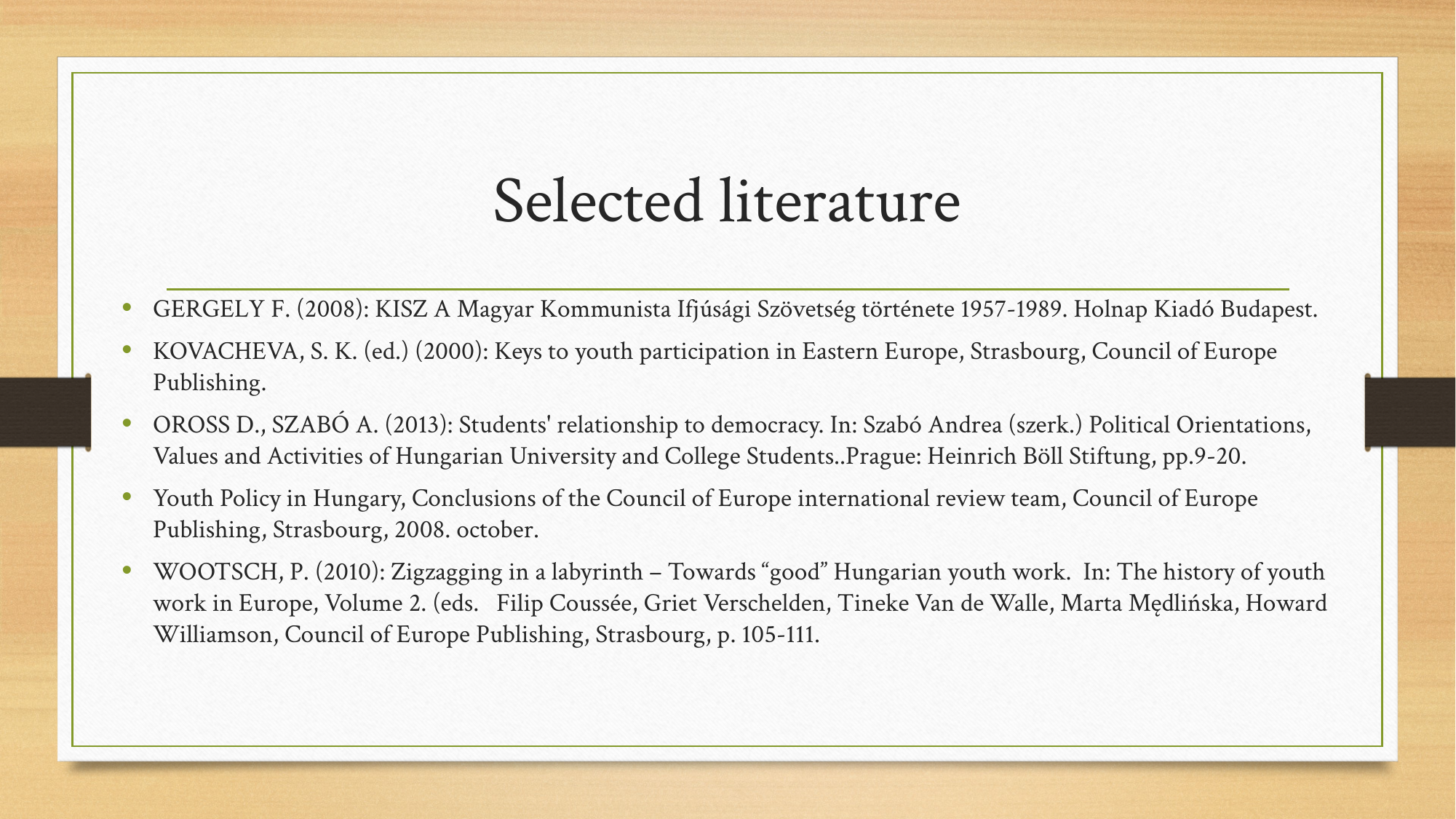

# Selected literature
Gergely F. (2008): KISZ A Magyar Kommunista Ifjúsági Szövetség története 1957-1989. Holnap Kiadó Budapest.
Kovacheva, S. K. (ed.) (2000): Keys to youth participation in Eastern Europe, Strasbourg, Council of Europe Publishing.
Oross D., Szabó A. (2013): Students' relationship to democracy. In: Szabó Andrea (szerk.) Political Orientations, Values and Activities of Hungarian University and College Students..Prague: Heinrich Böll Stiftung, pp.9-20.
Youth Policy in Hungary, Conclusions of the Council of Europe international review team, Council of Europe Publishing, Strasbourg, 2008. october.
Wootsch, P. (2010): Zigzagging in a labyrinth – Towards “good” Hungarian youth work.  In: The history of youth work in Europe, Volume 2. (eds.   Filip Coussée, Griet Verschelden, Tineke Van de Walle, Marta Mędlińska, Howard Williamson, Council of Europe Publishing, Strasbourg, p. 105-111.